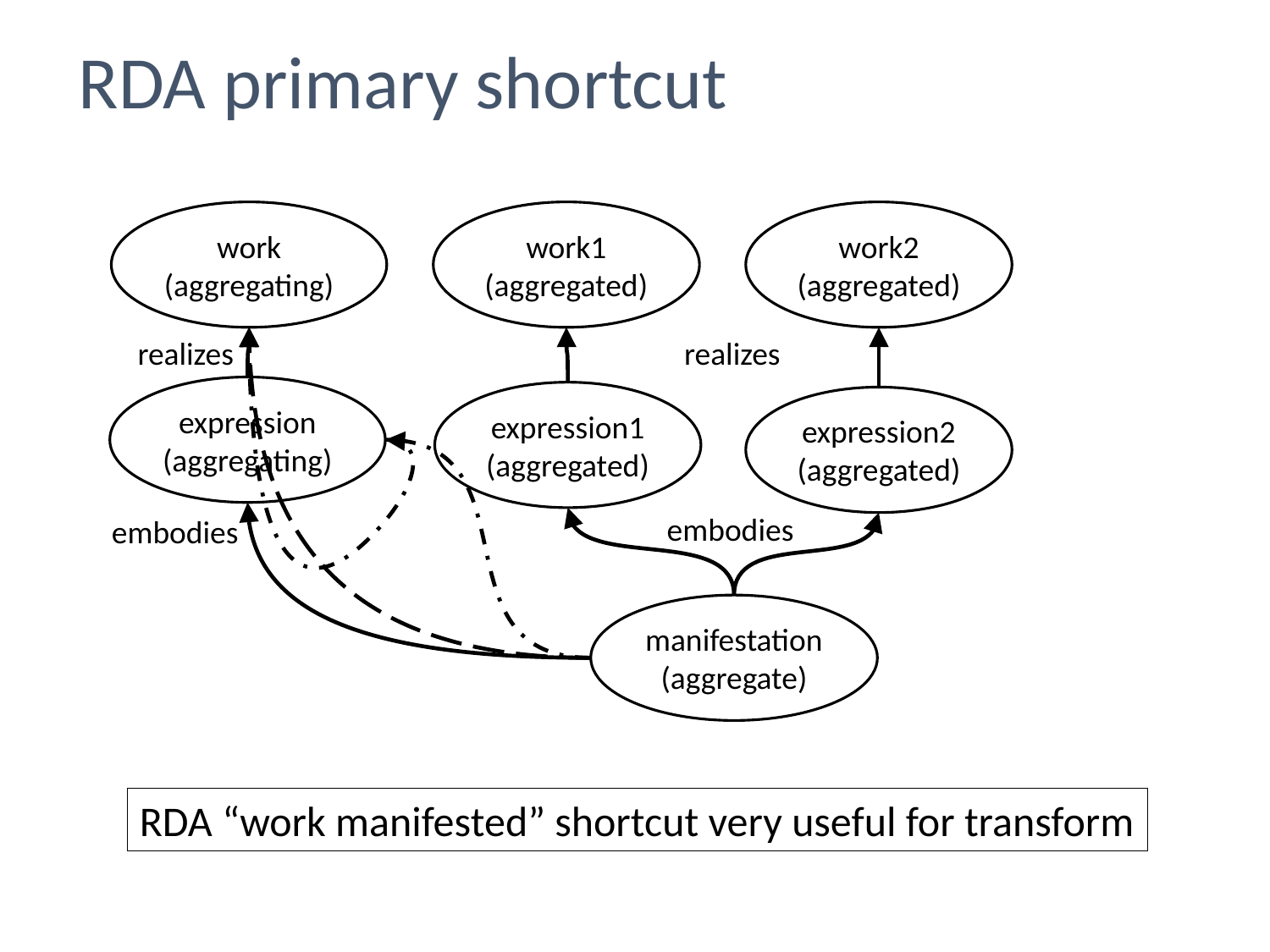

RDA primary shortcut
work
(aggregating)
work1
(aggregated)
work2
(aggregated)
realizes
realizes
expression
(aggregating)
expression1
(aggregated)
expression2
(aggregated)
embodies
embodies
manifestation
(aggregate)
RDA “work manifested” shortcut very useful for transform